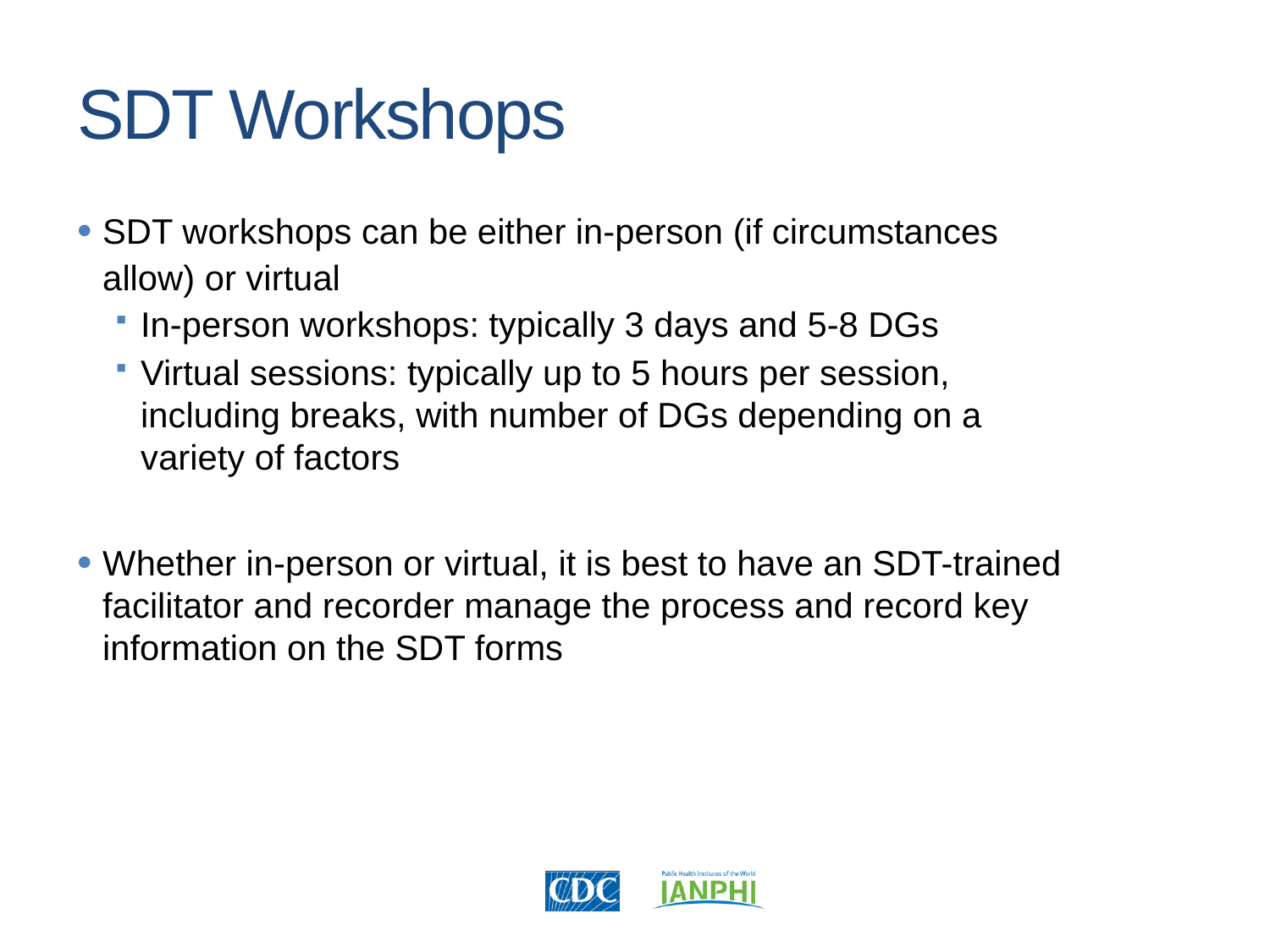

SDT Workshops
SDT workshops can be either in-person (if circumstances allow) or virtual
In-person workshops: typically 3 days and 5-8 DGs
Virtual sessions: typically up to 5 hours per session, including breaks, with number of DGs depending on a variety of factors

Whether in-person or virtual, it is best to have an SDT-trained facilitator and recorder manage the process and record key information on the SDT forms